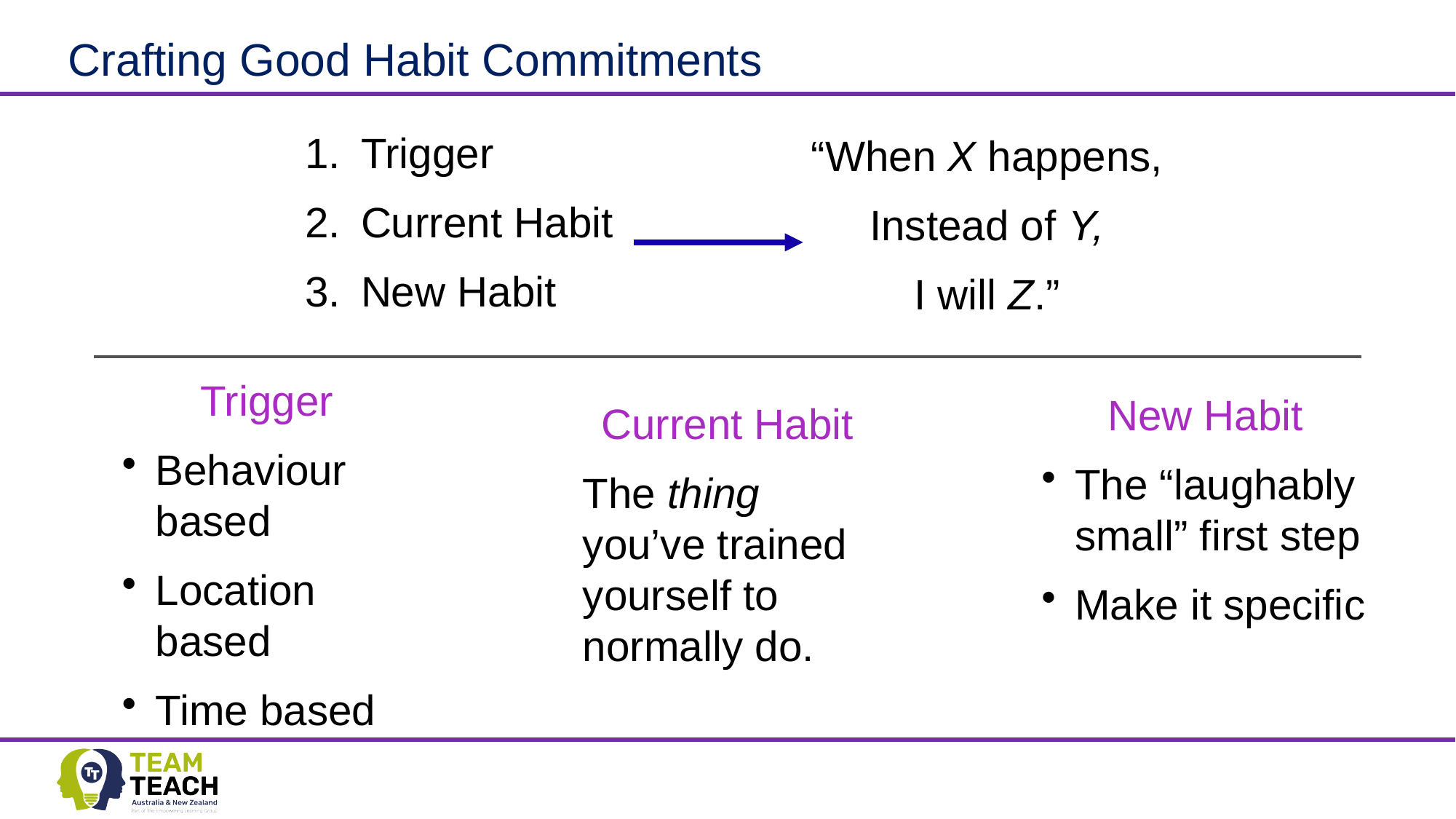

# Crafting Good Habit Commitments
Trigger
Current Habit
New Habit
“When X happens,
Instead of Y,
I will Z.”

Trigger
Behaviour based
Location based
Time based
New Habit
The “laughably small” first step
Make it specific
Current Habit
The thing you’ve trained yourself to normally do.